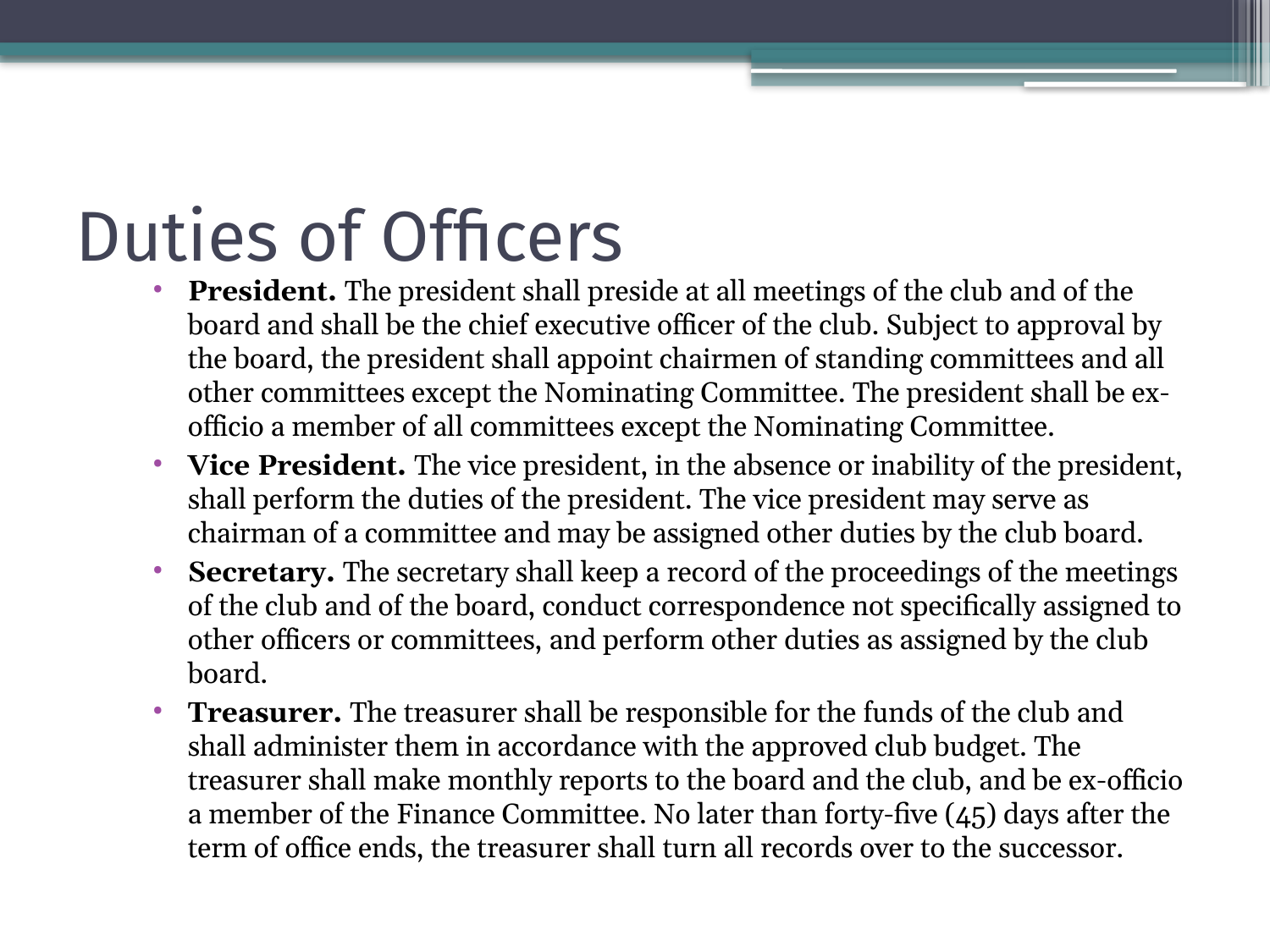

# Duties of Officers
President. The president shall preside at all meetings of the club and of the board and shall be the chief executive officer of the club. Subject to approval by the board, the president shall appoint chairmen of standing committees and all other committees except the Nominating Committee. The president shall be ex-officio a member of all committees except the Nominating Committee.
Vice President. The vice president, in the absence or inability of the president, shall perform the duties of the president. The vice president may serve as chairman of a committee and may be assigned other duties by the club board.
Secretary. The secretary shall keep a record of the proceedings of the meetings of the club and of the board, conduct correspondence not specifically assigned to other officers or committees, and perform other duties as assigned by the club board.
Treasurer. The treasurer shall be responsible for the funds of the club and shall administer them in accordance with the approved club budget. The treasurer shall make monthly reports to the board and the club, and be ex-officio a member of the Finance Committee. No later than forty-five (45) days after the term of office ends, the treasurer shall turn all records over to the successor.